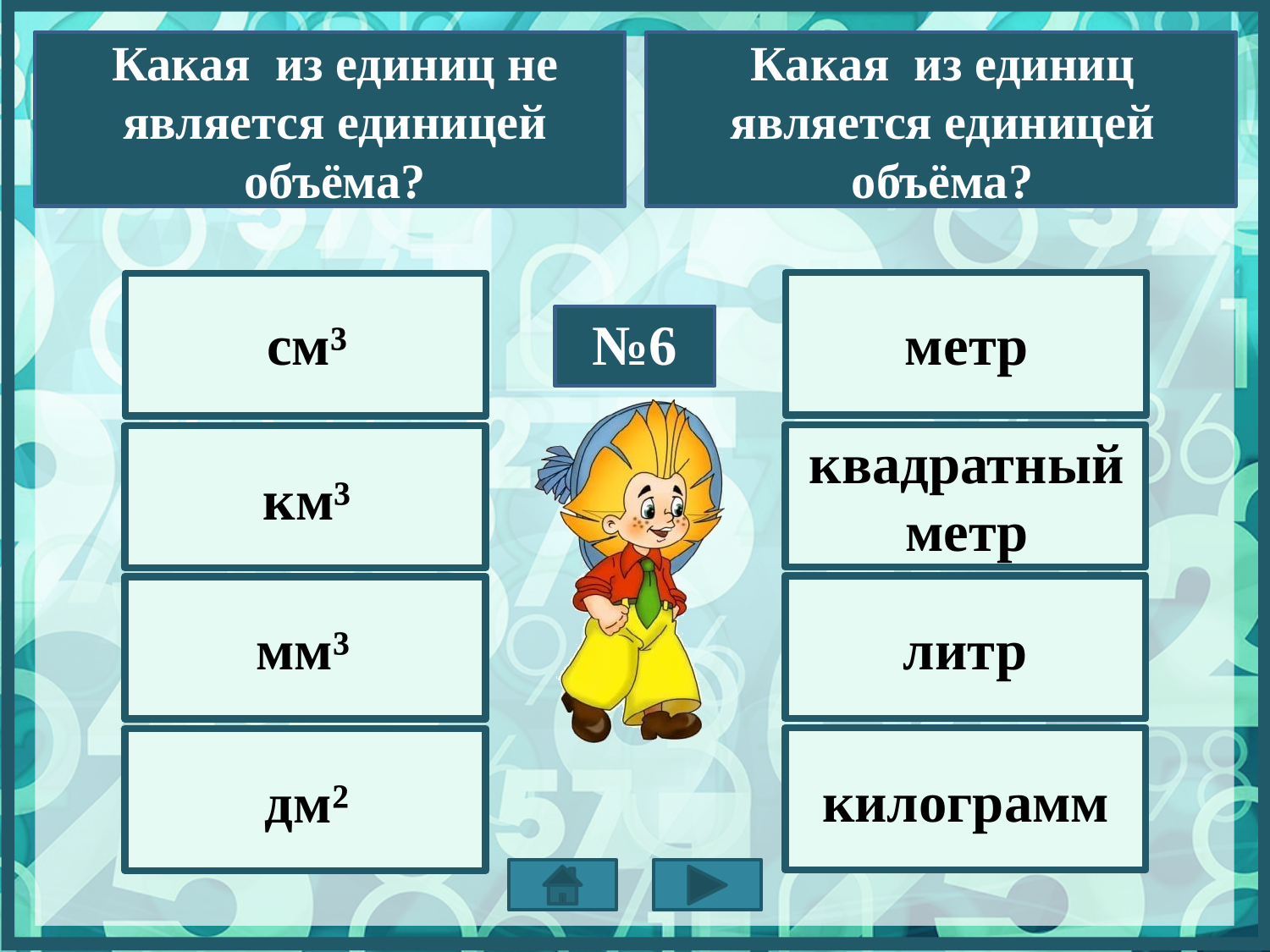

Какая  из единиц не является единицей объёма?
Какая  из единиц является единицей объёма?
см³
метр
№6
квадратный метр
км³
мм³
литр
килограмм
дм²